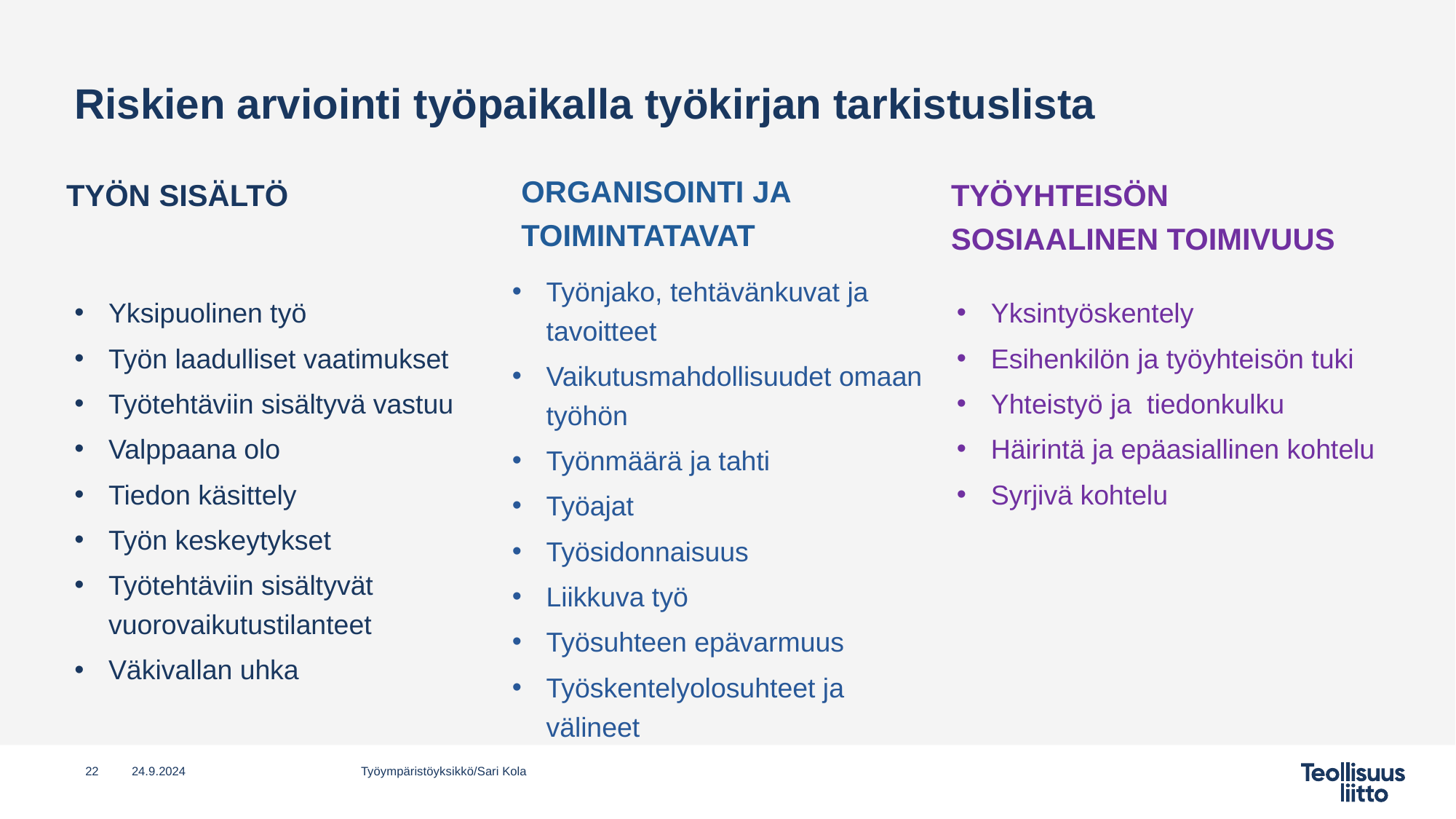

# Riskien arviointi työpaikalla työkirjan tarkistuslista
Organisointi ja toimintatavat
Työn sisältö
Työyhteisön sosiaalinen toimivuus
Työnjako, tehtävänkuvat ja tavoitteet
Vaikutusmahdollisuudet omaan työhön
Työnmäärä ja tahti
Työajat
Työsidonnaisuus
Liikkuva työ
Työsuhteen epävarmuus
Työskentelyolosuhteet ja välineet
Yksipuolinen työ
Työn laadulliset vaatimukset
Työtehtäviin sisältyvä vastuu
Valppaana olo
Tiedon käsittely
Työn keskeytykset
Työtehtäviin sisältyvät vuorovaikutustilanteet
Väkivallan uhka
Yksintyöskentely
Esihenkilön ja työyhteisön tuki
Yhteistyö ja  tiedonkulku
Häirintä ja epäasiallinen kohtelu
Syrjivä kohtelu

22
24.9.2024
Työympäristöyksikkö/Sari Kola